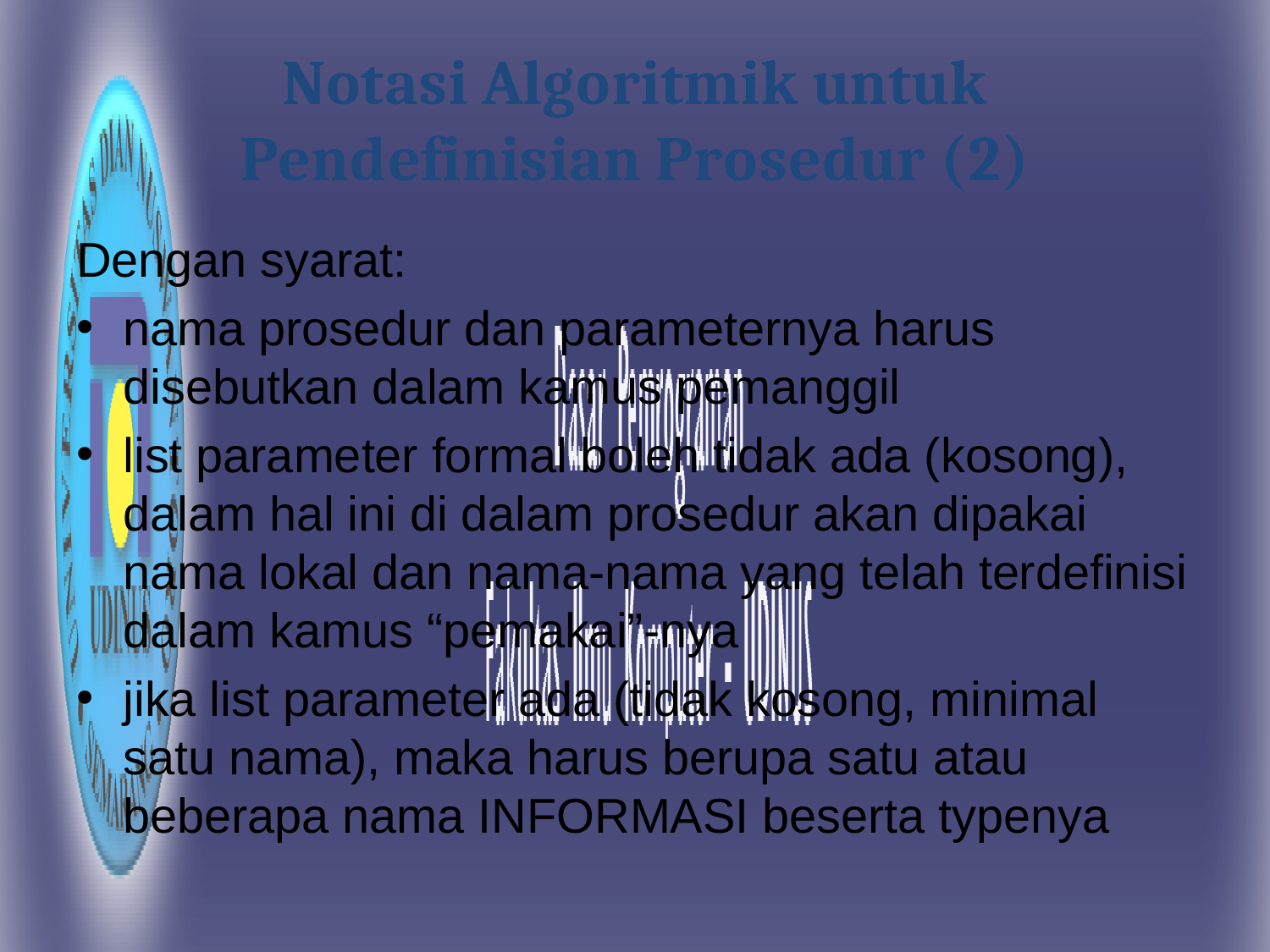

# Notasi Algoritmik untuk Pendefinisian Prosedur (2)
Dengan syarat:
nama prosedur dan parameternya harus disebutkan dalam kamus pemanggil
list parameter formal boleh tidak ada (kosong), dalam hal ini di dalam prosedur akan dipakai nama lokal dan nama-nama yang telah terdefinisi dalam kamus “pemakai”-nya
jika list parameter ada (tidak kosong, minimal satu nama), maka harus berupa satu atau beberapa nama INFORMASI beserta typenya